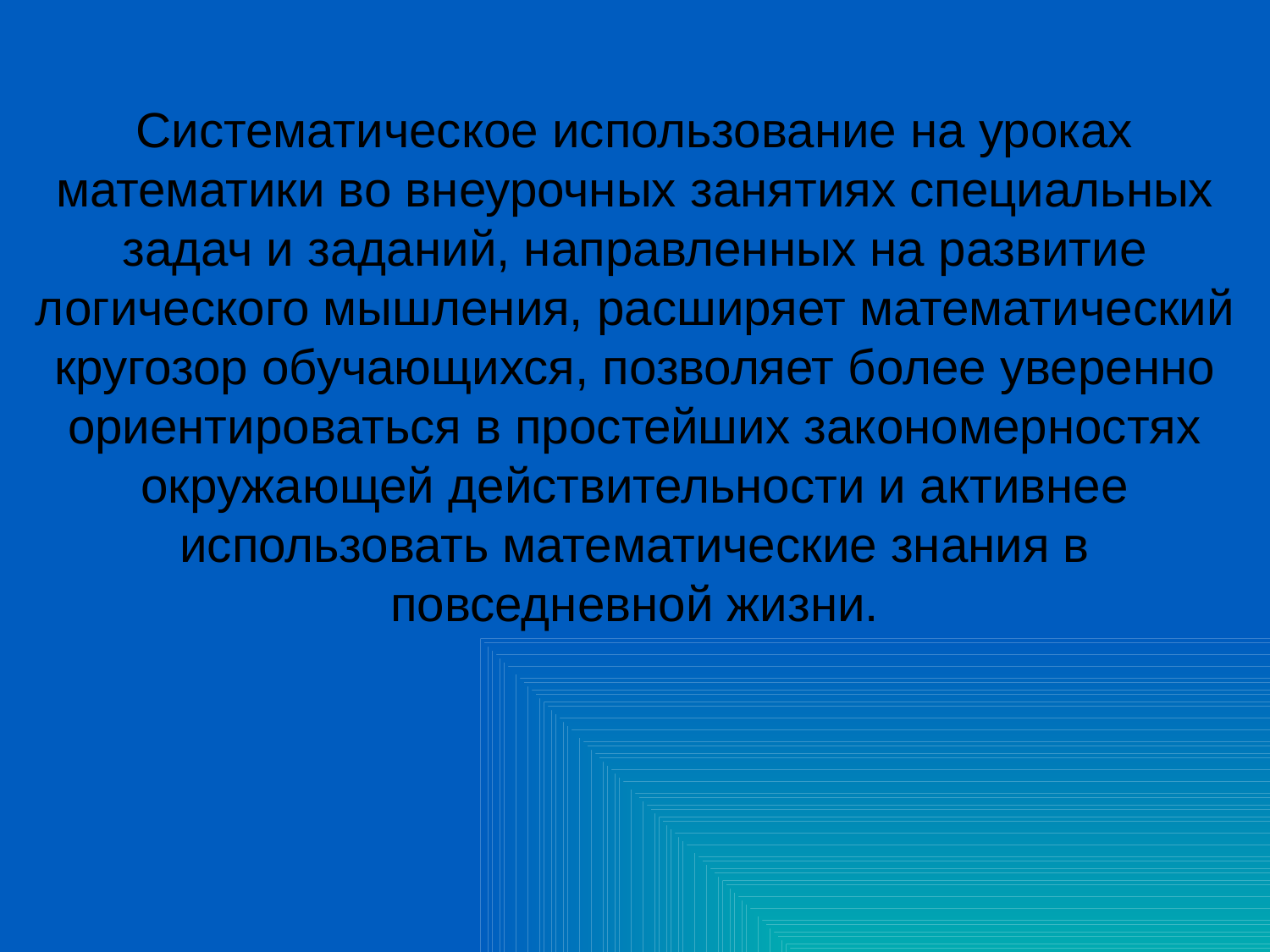

Систематическое использование на уроках математики во внеурочных занятиях специальных задач и заданий, направленных на развитие логического мышления, расширяет математический кругозор обучающихся, позволяет более уверенно ориентироваться в простейших закономерностях окружающей действительности и активнее использовать математические знания в повседневной жизни.